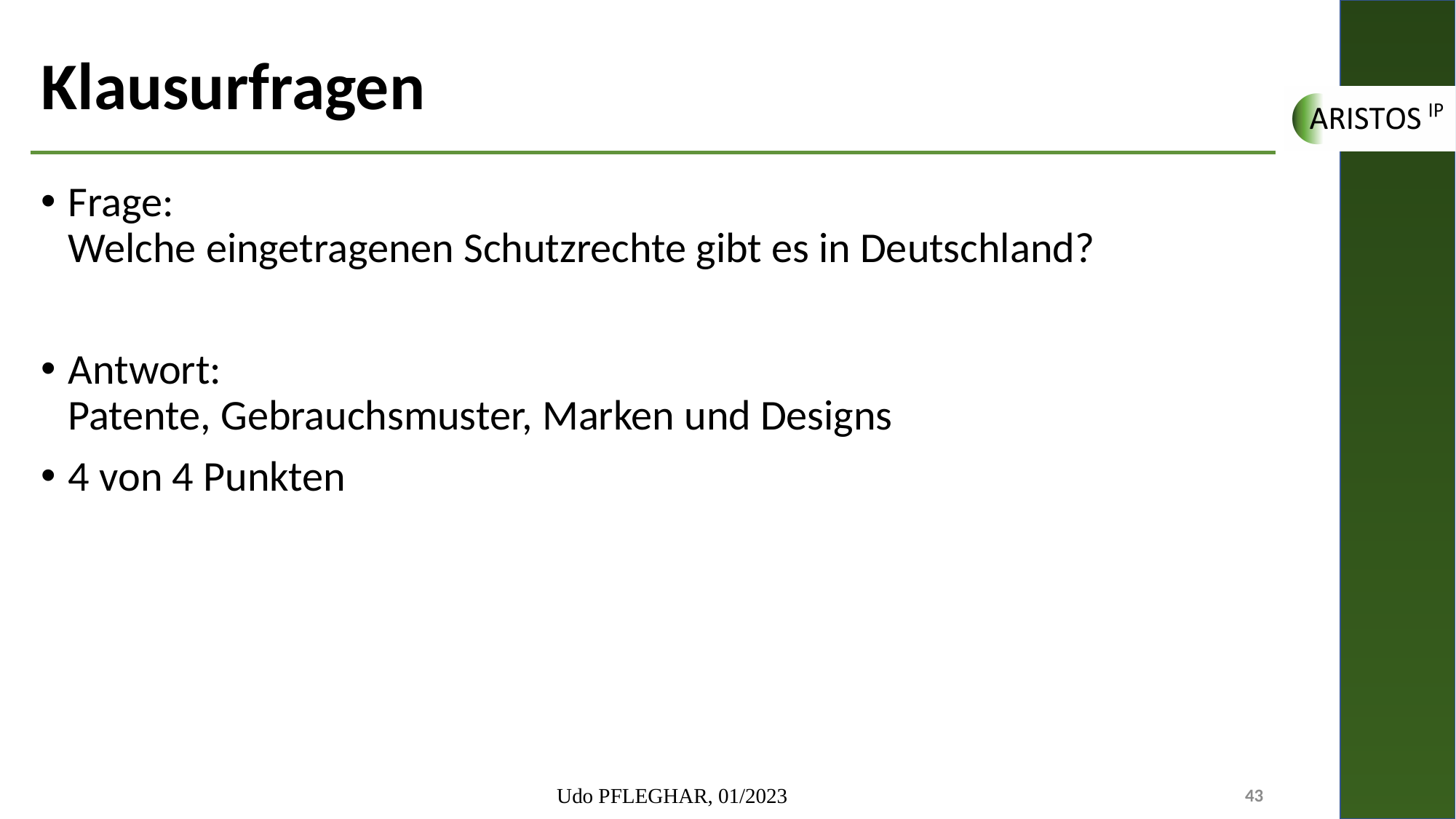

# Klausurfragen
Frage:
Welche eingetragenen Schutzrechte gibt es in Deutschland?

Antwort:
Patente, Gebrauchsmuster, Marken und Designs
4 von 4 Punkten

Udo PFLEGHAR, 01/2023
43